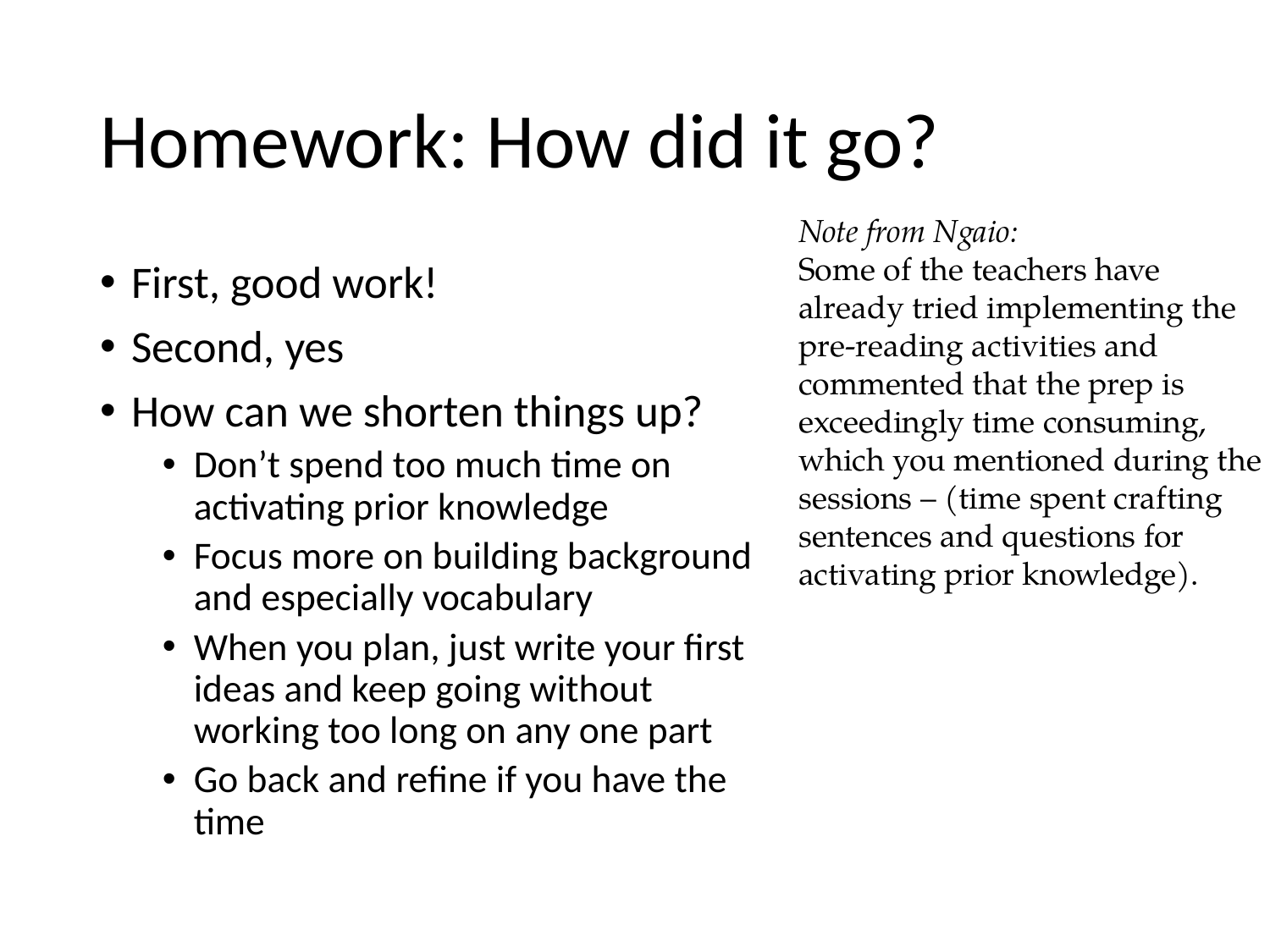

# Homework: How did it go?
Note from Ngaio:
Some of the teachers have already tried implementing the pre-reading activities and commented that the prep is exceedingly time consuming, which you mentioned during the sessions – (time spent crafting sentences and questions for activating prior knowledge).
First, good work!
Second, yes
How can we shorten things up?
Don’t spend too much time on activating prior knowledge
Focus more on building background and especially vocabulary
When you plan, just write your first ideas and keep going without working too long on any one part
Go back and refine if you have the time